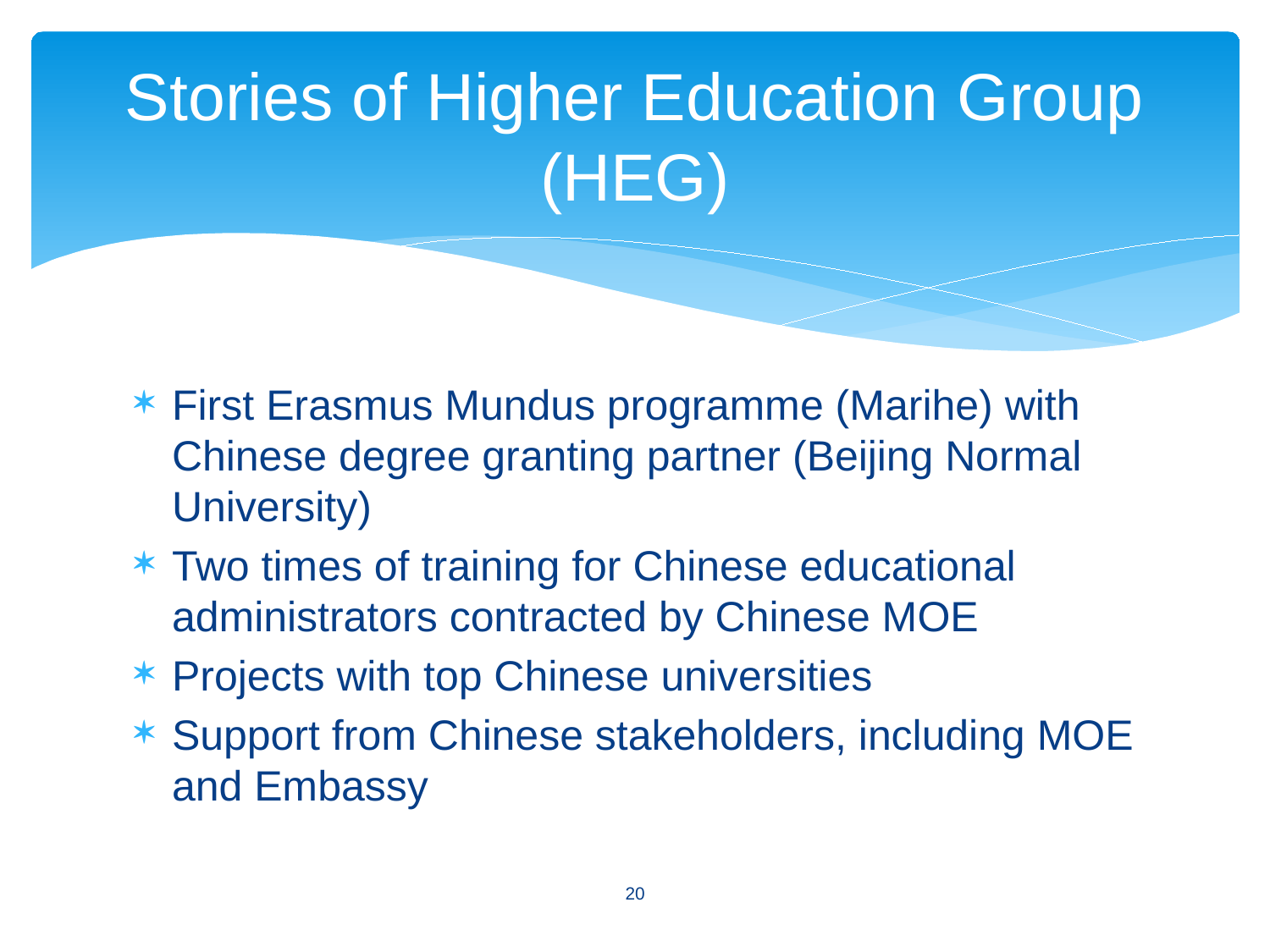

# Stories of Higher Education Group (HEG)
First Erasmus Mundus programme (Marihe) with Chinese degree granting partner (Beijing Normal University)
Two times of training for Chinese educational administrators contracted by Chinese MOE
Projects with top Chinese universities
Support from Chinese stakeholders, including MOE and Embassy

20